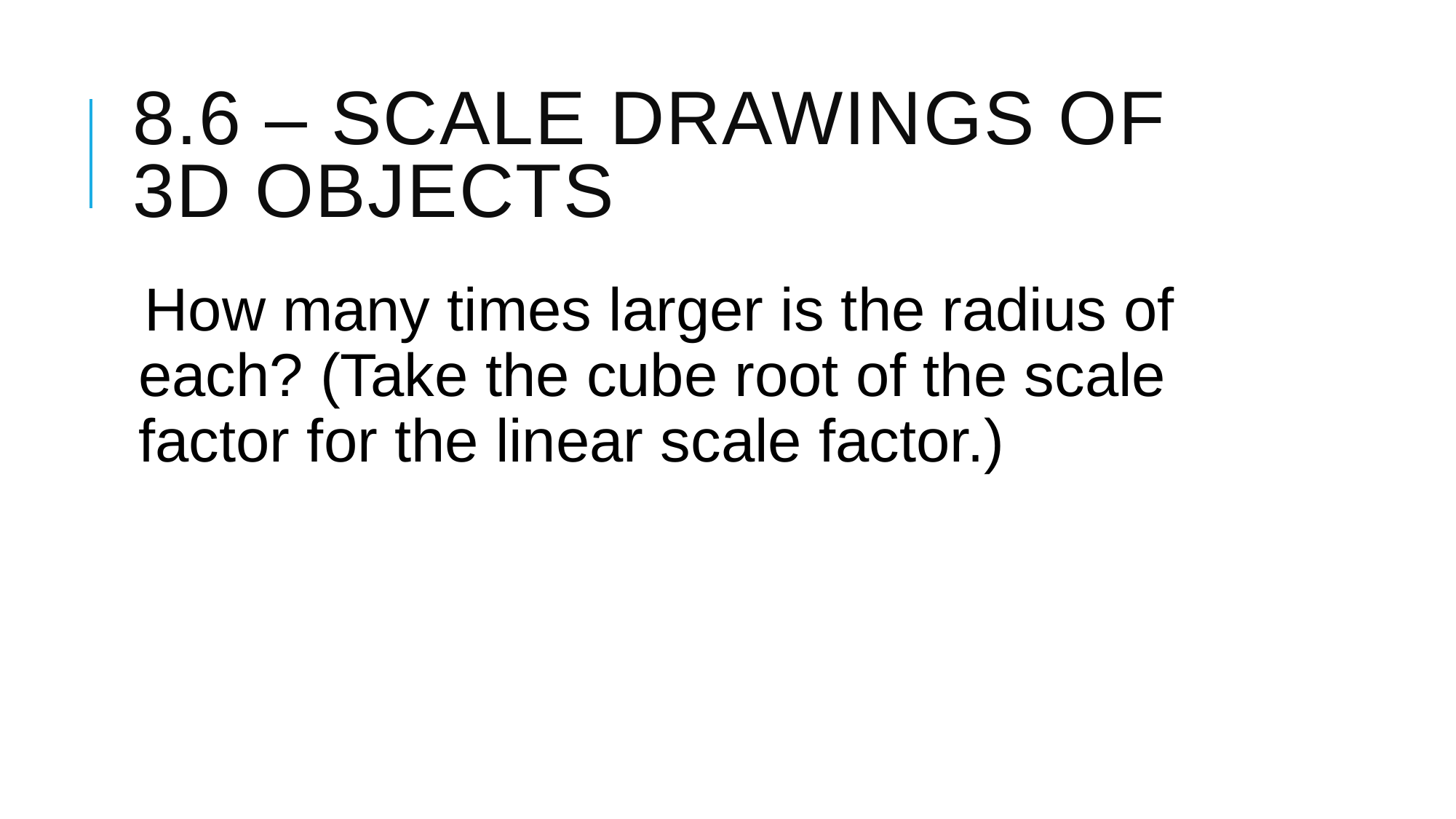

# 8.6 – Scale Drawings of 3d Objects
How many times larger is the radius of each? (Take the cube root of the scale factor for the linear scale factor.)